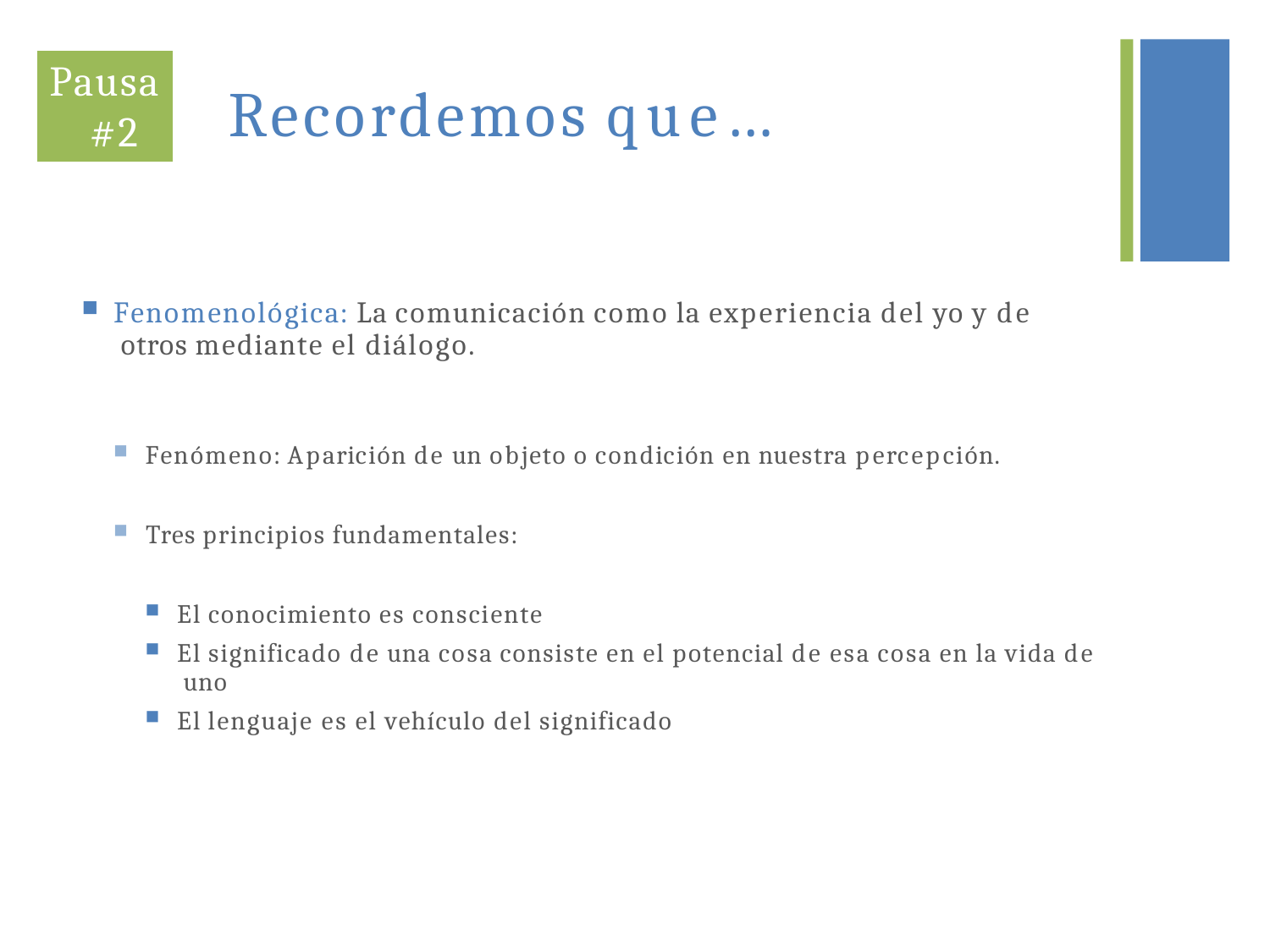

+

# Pausa  #2
Recordemos que…
Fenomenológica: La comunicación como la experiencia del yo y de  otros mediante el diálogo.

Fenómeno: Aparición de un objeto o condición en nuestra percepción.

Tres principios fundamentales:

El conocimiento es consciente
El significado de una cosa consiste en el potencial de esa cosa en la vida de  uno
El lenguaje es el vehículo del significado